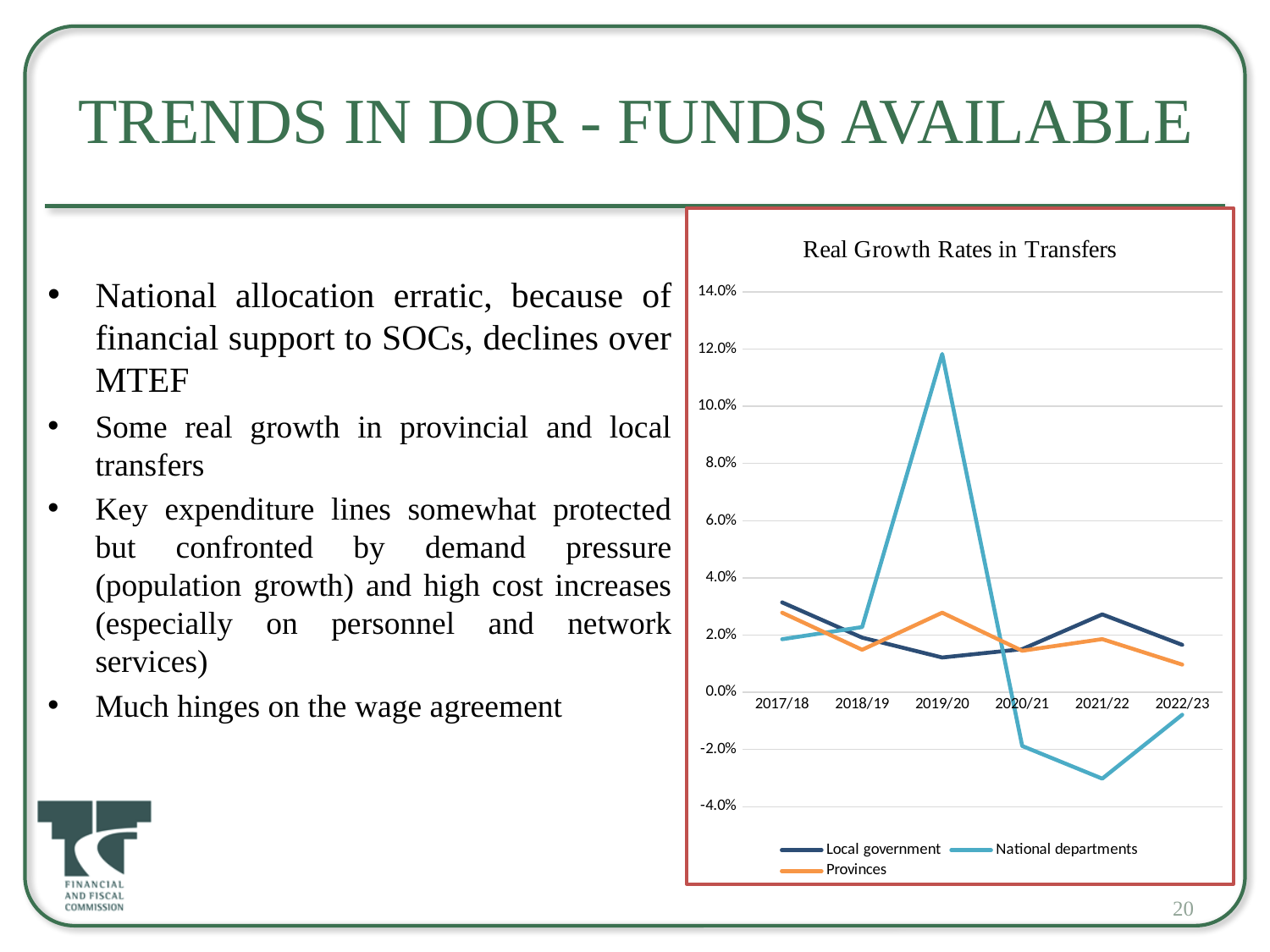

# Trends in dor - funds available

### Chart: Real Growth Rates in Transfers

| Category | Local government | National departments | Provinces |
|---|---|---|---|
| 2017/18 | 0.031437714075462246 | 0.018569824844074437 | 0.027827371636454625 |
| 2018/19 | 0.019128010662741262 | 0.022811877387027554 | 0.014869078865081348 |
| 2019/20 | 0.01217597025788628 | 0.11830394955349033 | 0.027834017938671282 |
| 2020/21 | 0.015094694423115944 | -0.018770963011667377 | 0.014519037036197318 |
| 2021/22 | 0.027239654957467215 | -0.030194381047262832 | 0.01859837775869981 |
| 2022/23 | 0.016582645354623067 | -0.007832657682770685 | 0.009681449997038119 |
National allocation erratic, because of financial support to SOCs, declines over MTEF
Some real growth in provincial and local transfers
Key expenditure lines somewhat protected but confronted by demand pressure (population growth) and high cost increases (especially on personnel and network services)
Much hinges on the wage agreement
20